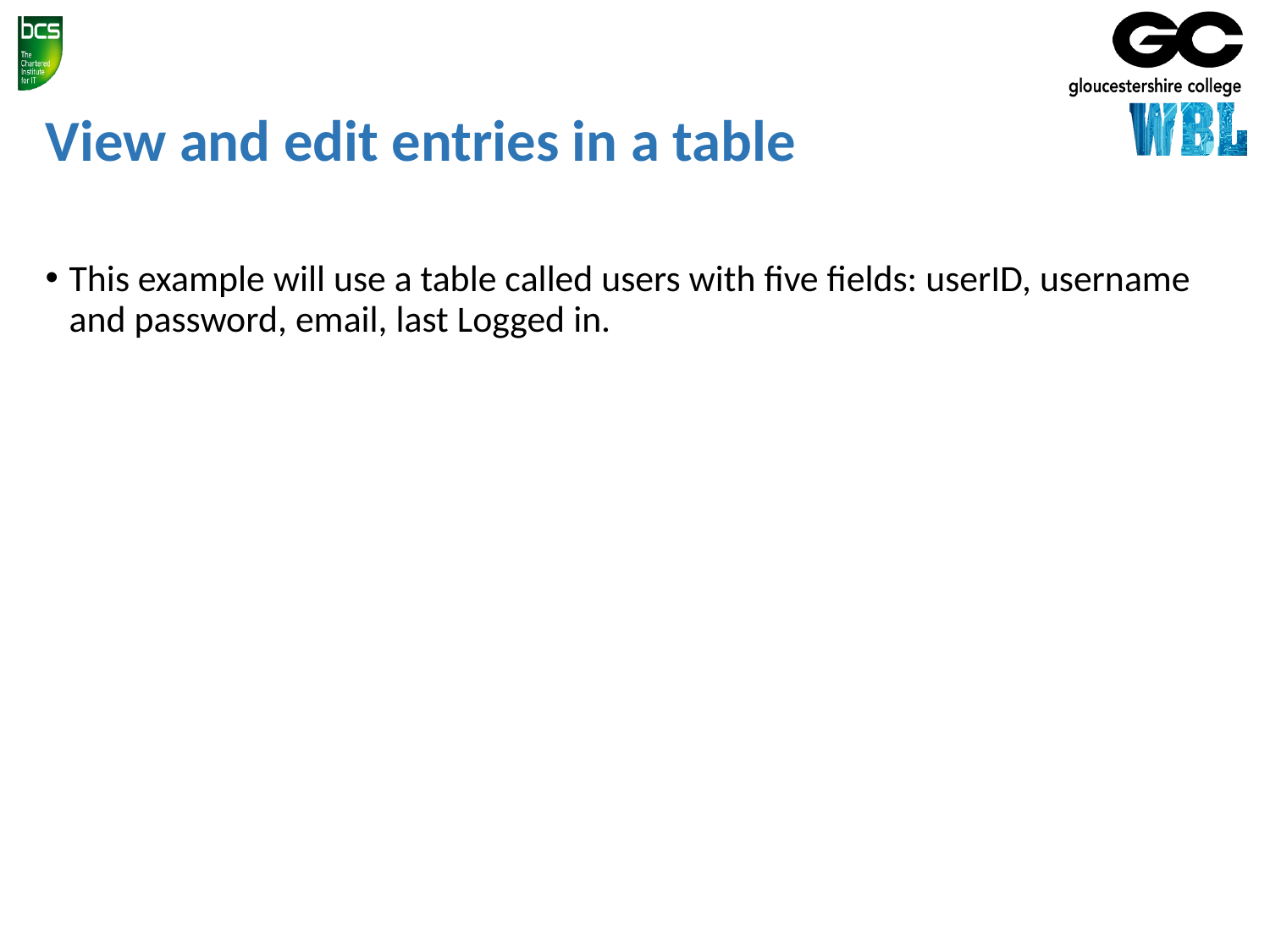

# View and edit entries in a table
This example will use a table called users with five fields: userID, username and password, email, last Logged in.